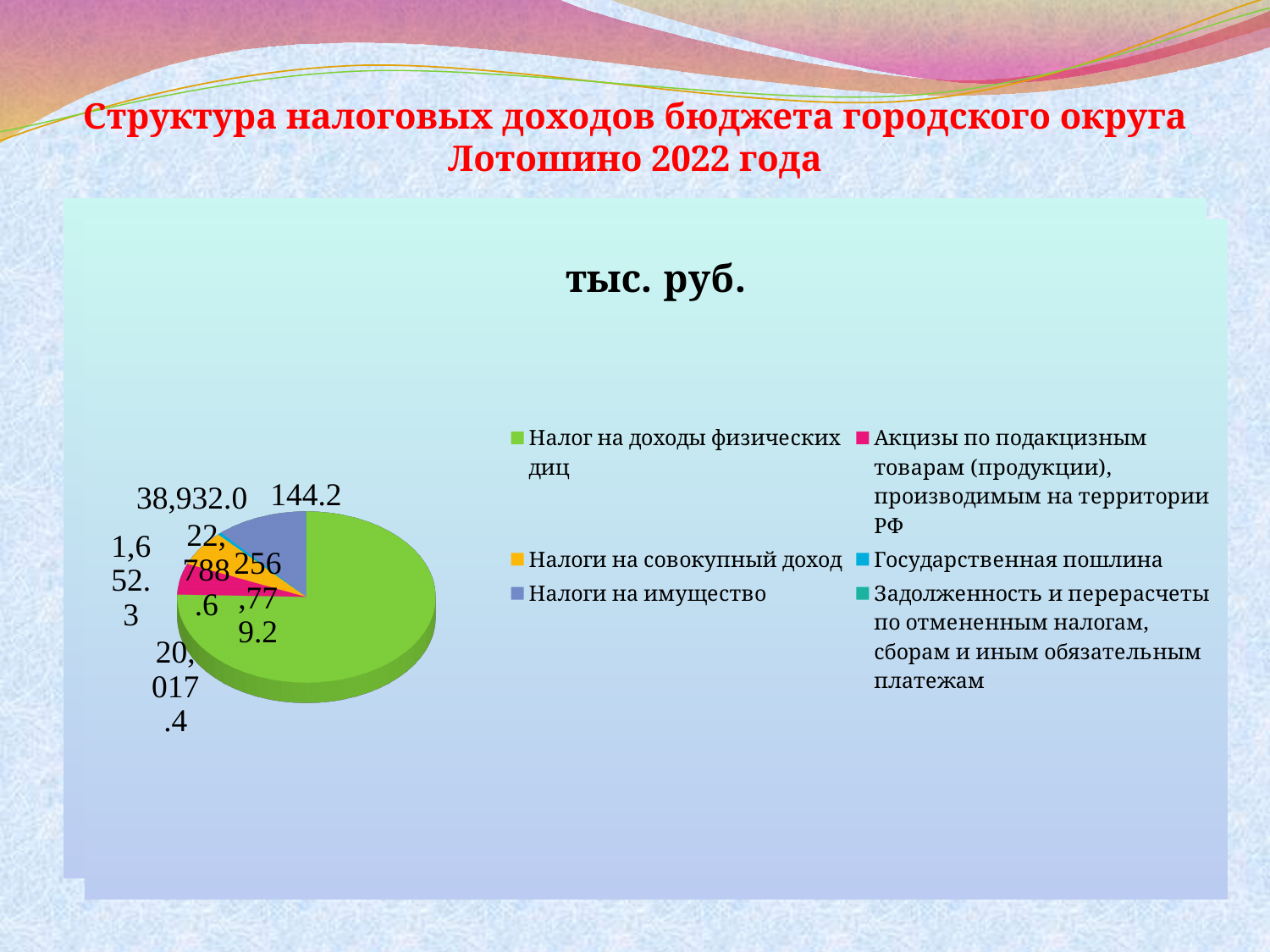

# Структура налоговых доходов бюджета городского округа Лотошино 2022 года

[unsupported chart]

[unsupported chart]